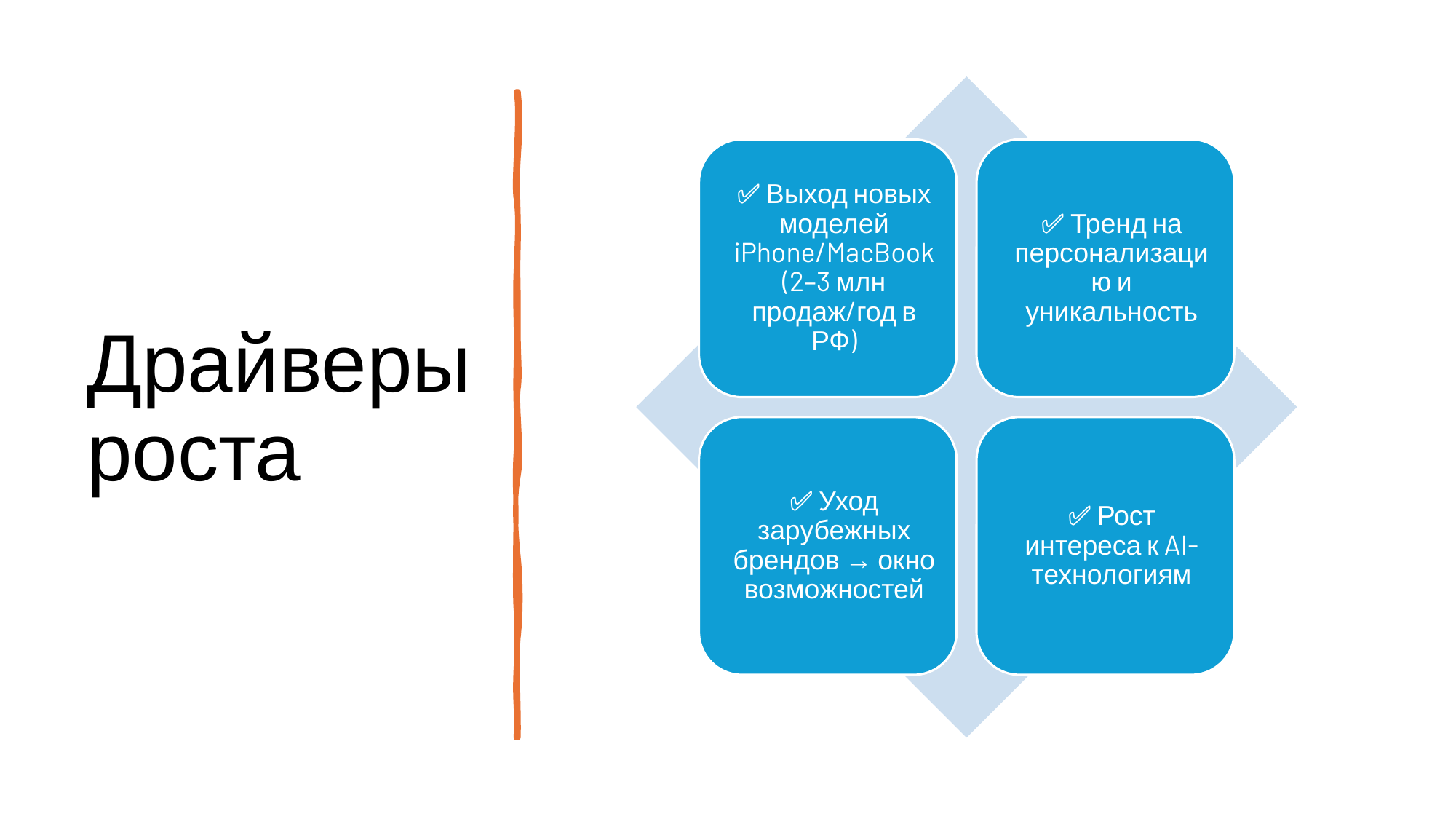

✅ Выход новых моделей iPhone/MacBook (2–3 млн продаж/год в РФ)
✅ Тренд на персонализацию и уникальность
✅ Уход зарубежных брендов → окно возможностей
✅ Рост интереса к AI-технологиям
# Драйверы роста